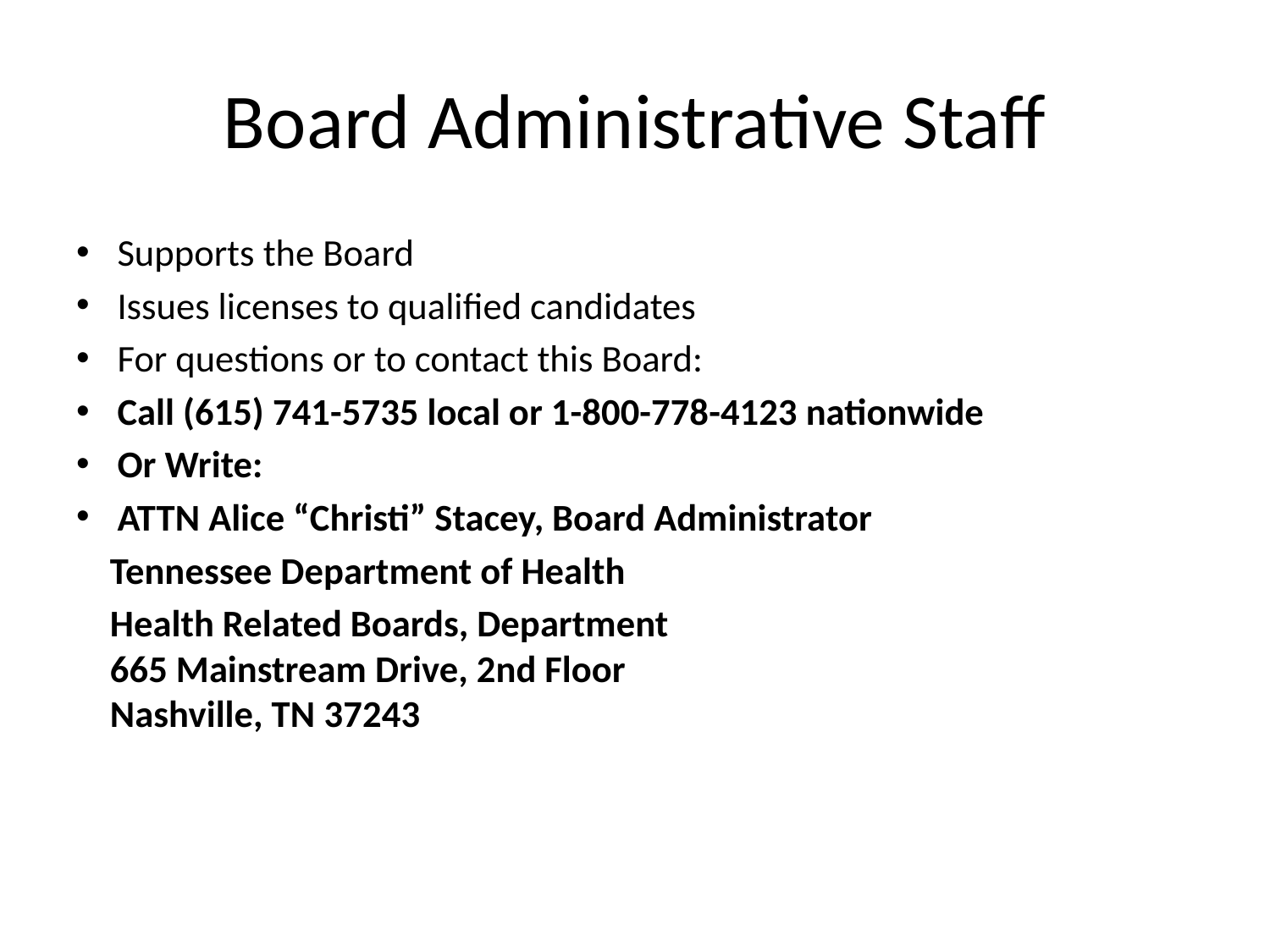

# Board Administrative Staff
Supports the Board
Issues licenses to qualified candidates
For questions or to contact this Board:
Call (615) 741-5735 local or 1-800-778-4123 nationwide
Or Write:
ATTN Alice “Christi” Stacey, Board Administrator
    Tennessee Department of Health
    Health Related Boards, Department
    665 Mainstream Drive, 2nd Floor
    Nashville, TN 37243